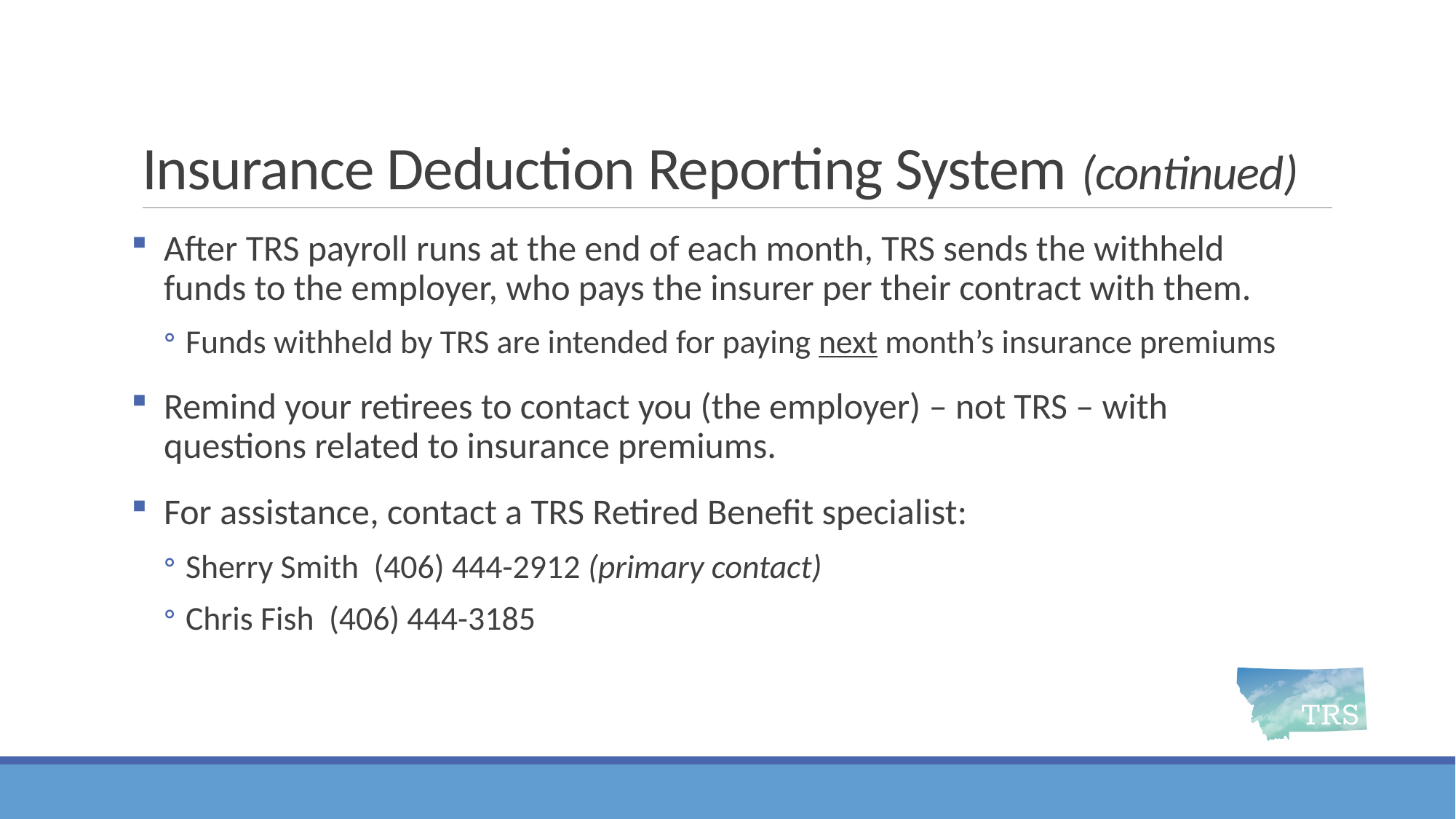

# Insurance Deduction Reporting System (continued)
After TRS payroll runs at the end of each month, TRS sends the withheld funds to the employer, who pays the insurer per their contract with them.
Funds withheld by TRS are intended for paying next month’s insurance premiums
Remind your retirees to contact you (the employer) – not TRS – with questions related to insurance premiums.
For assistance, contact a TRS Retired Benefit specialist:
Sherry Smith  (406) 444-2912 (primary contact)
Chris Fish  (406) 444-3185